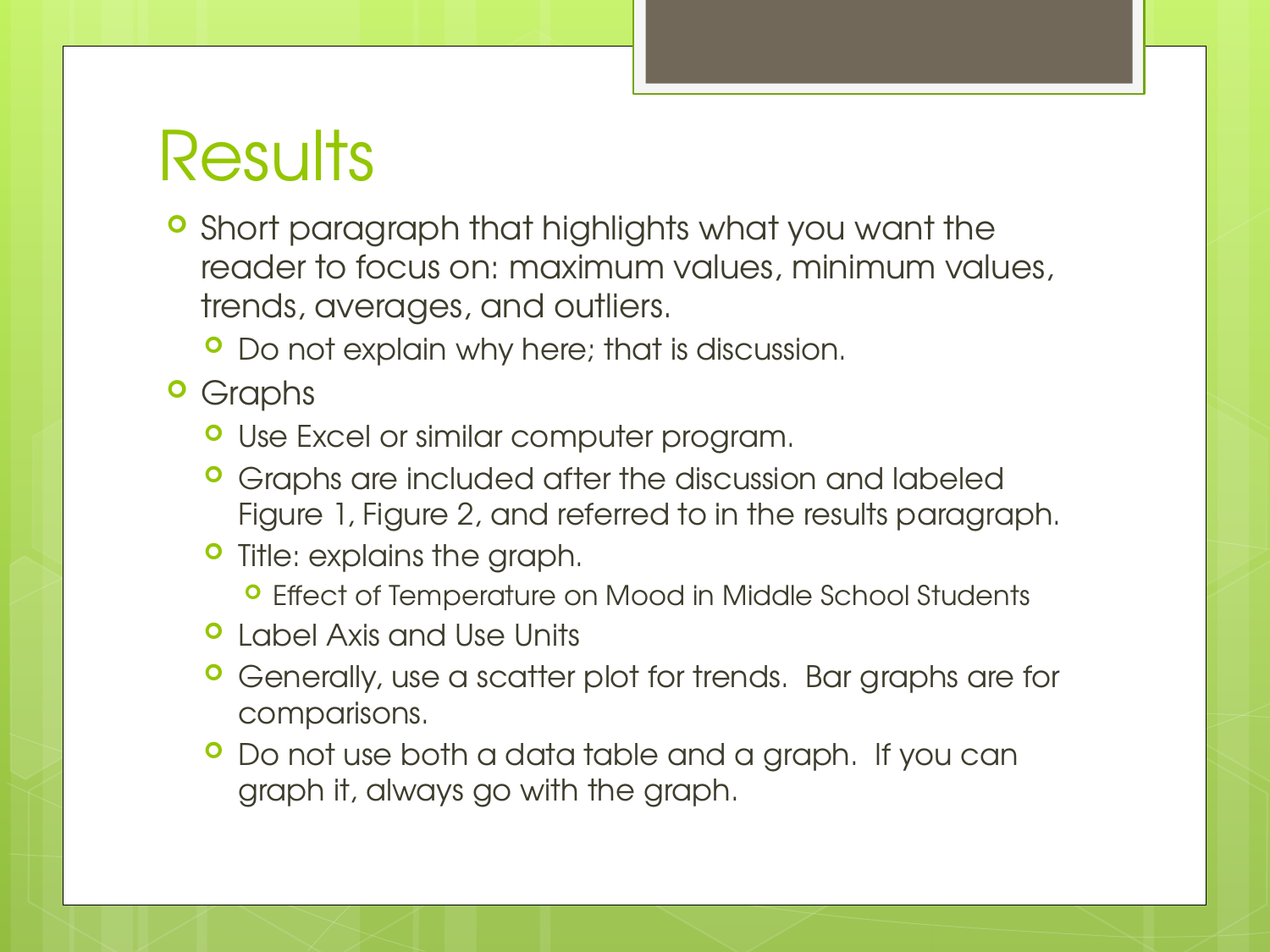

# Results
Short paragraph that highlights what you want the reader to focus on: maximum values, minimum values, trends, averages, and outliers.
Do not explain why here; that is discussion.
Graphs
Use Excel or similar computer program.
Graphs are included after the discussion and labeled Figure 1, Figure 2, and referred to in the results paragraph.
Title: explains the graph.
Effect of Temperature on Mood in Middle School Students
Label Axis and Use Units
Generally, use a scatter plot for trends.  Bar graphs are for comparisons.
Do not use both a data table and a graph.  If you can graph it, always go with the graph.